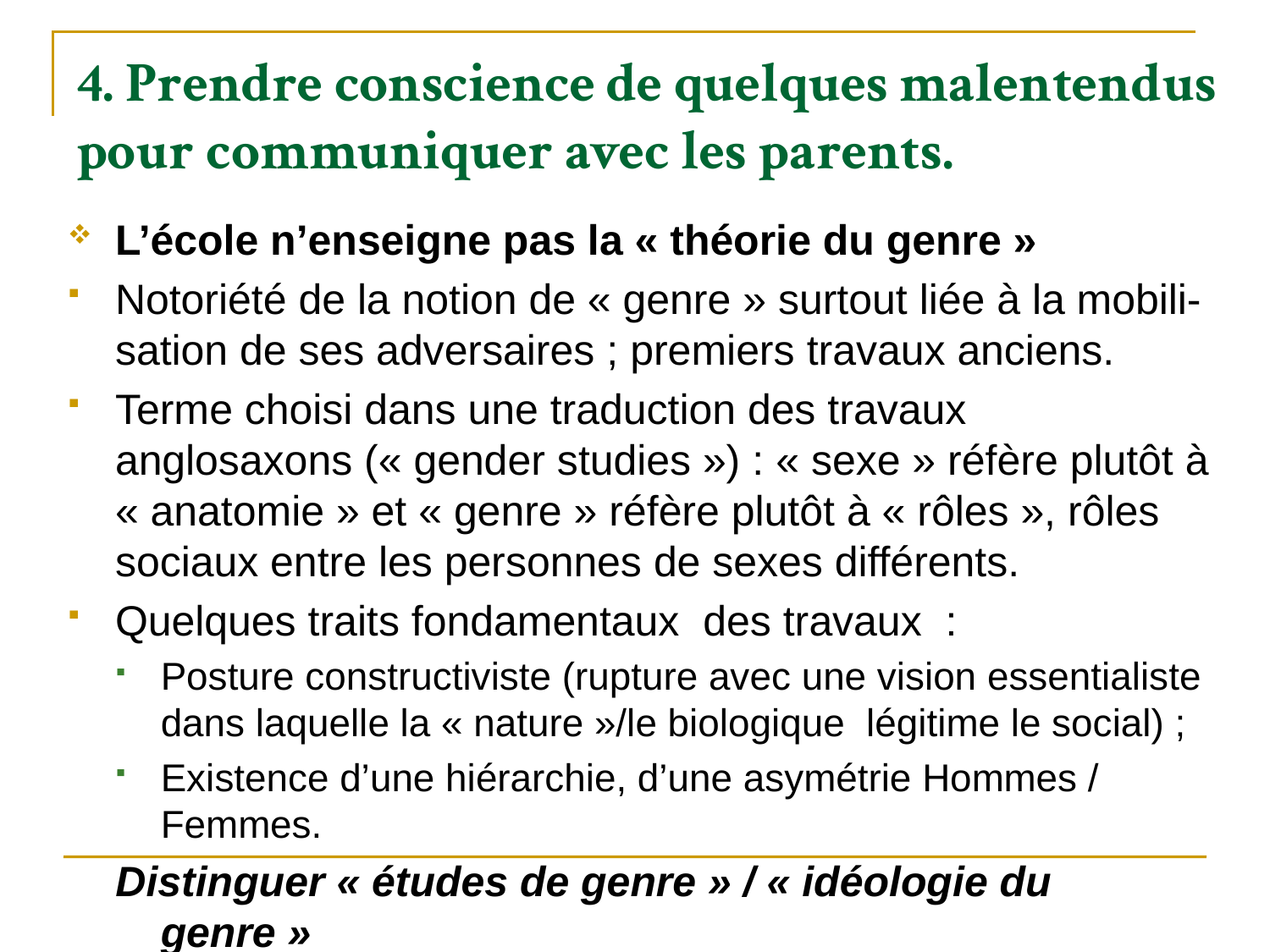

# 4. Prendre conscience de quelques malentendus pour communiquer avec les parents.
L’école n’enseigne pas la « théorie du genre »
Notoriété de la notion de « genre » surtout liée à la mobili-sation de ses adversaires ; premiers travaux anciens.
Terme choisi dans une traduction des travaux anglosaxons (« gender studies ») : « sexe » réfère plutôt à « anatomie » et « genre » réfère plutôt à « rôles », rôles sociaux entre les personnes de sexes différents.
Quelques traits fondamentaux  des travaux  :
Posture constructiviste (rupture avec une vision essentialiste dans laquelle la « nature »/le biologique  légitime le social) ;
Existence d’une hiérarchie, d’une asymétrie Hommes / Femmes.
Distinguer « études de genre » / « idéologie du genre »